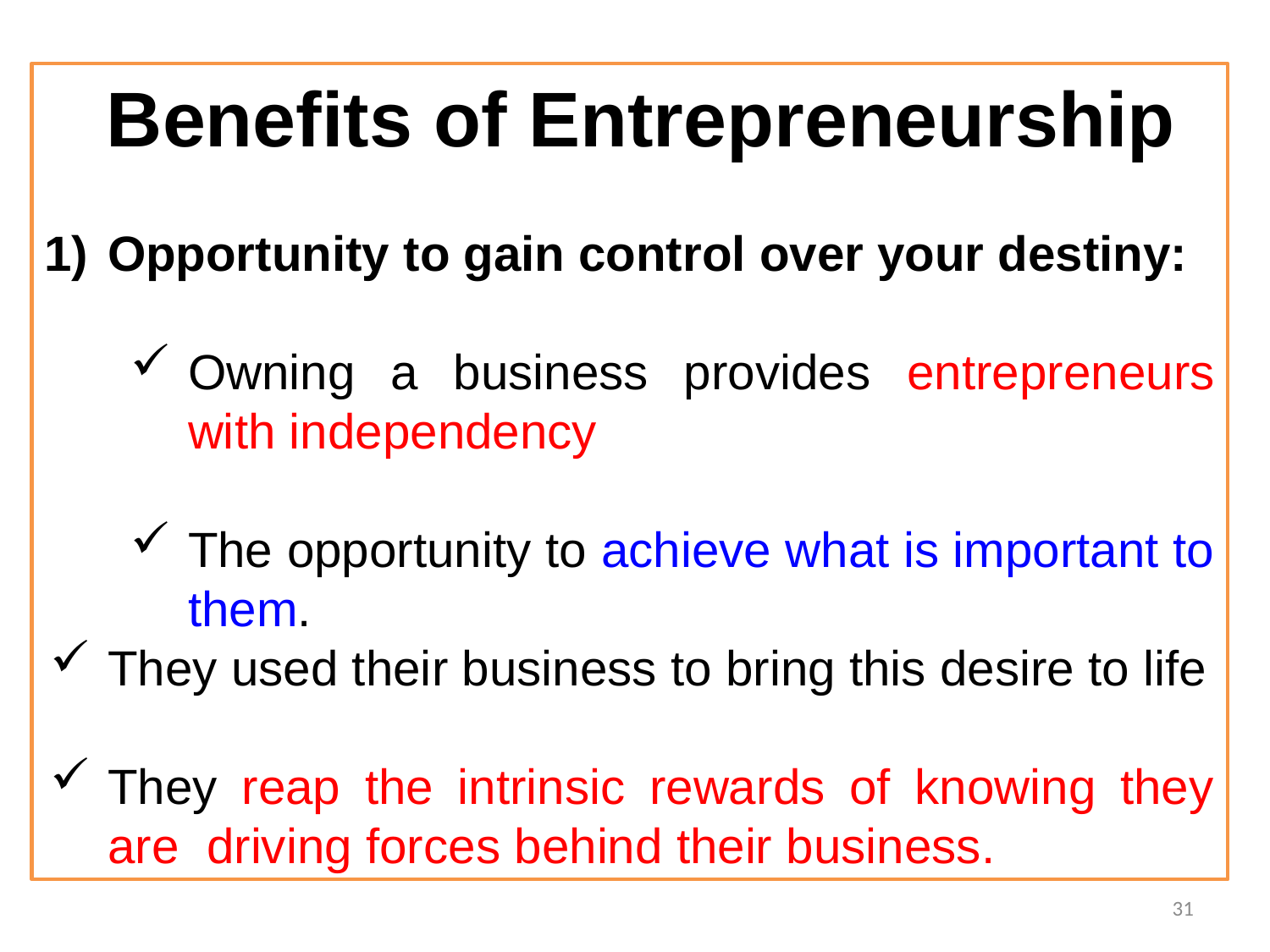

Benefits of Entrepreneurship

Opportunity to gain control over your destiny:

Owning a business provides entrepreneurs with independency

The opportunity to achieve what is important to them.
They used their business to bring this desire to life

They reap the intrinsic rewards of knowing they are  driving forces behind their business.
31